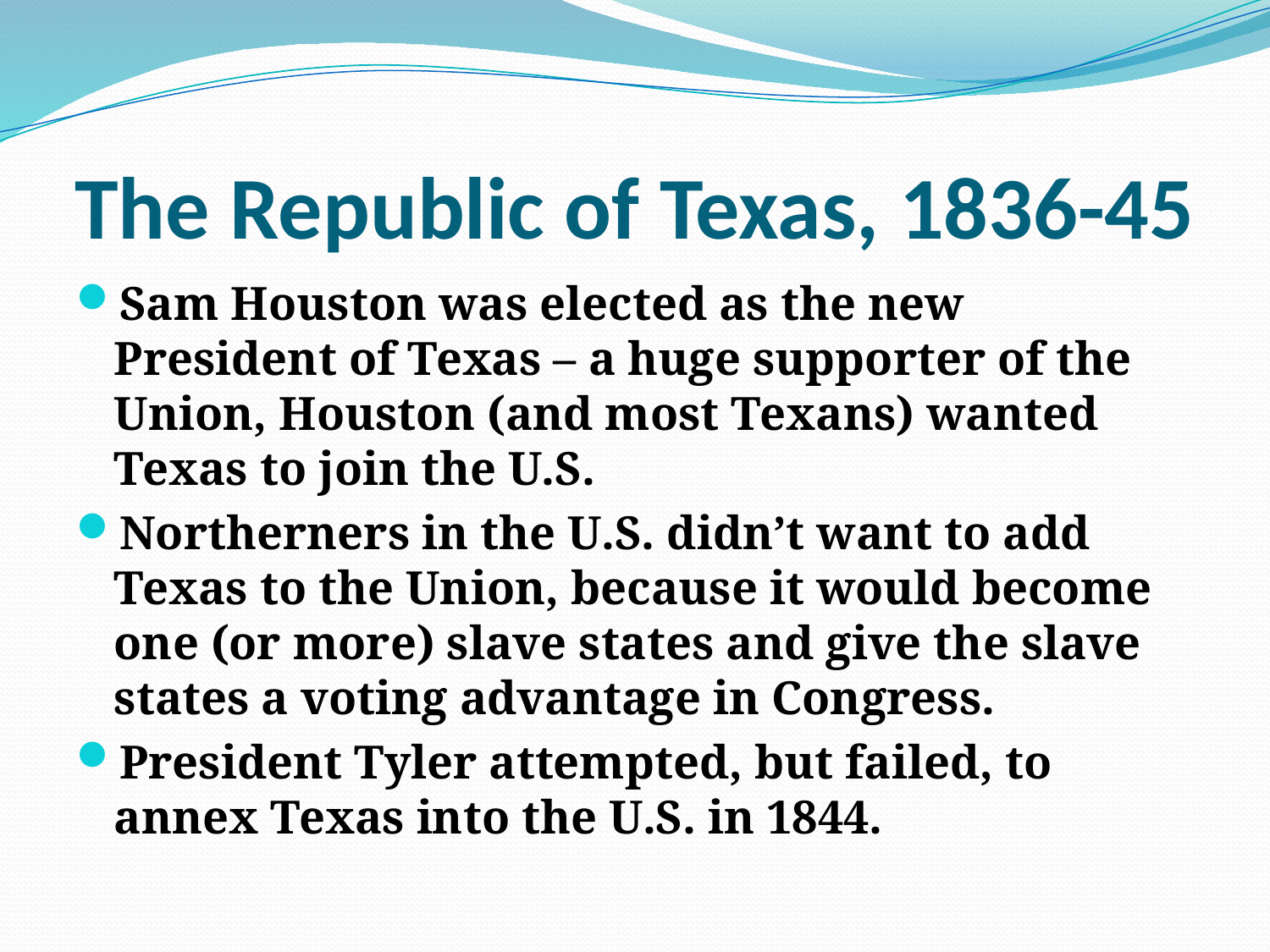

# The Republic of Texas, 1836-45
Sam Houston was elected as the new President of Texas – a huge supporter of the Union, Houston (and most Texans) wanted Texas to join the U.S.
Northerners in the U.S. didn’t want to add Texas to the Union, because it would become one (or more) slave states and give the slave states a voting advantage in Congress.
President Tyler attempted, but failed, to annex Texas into the U.S. in 1844.